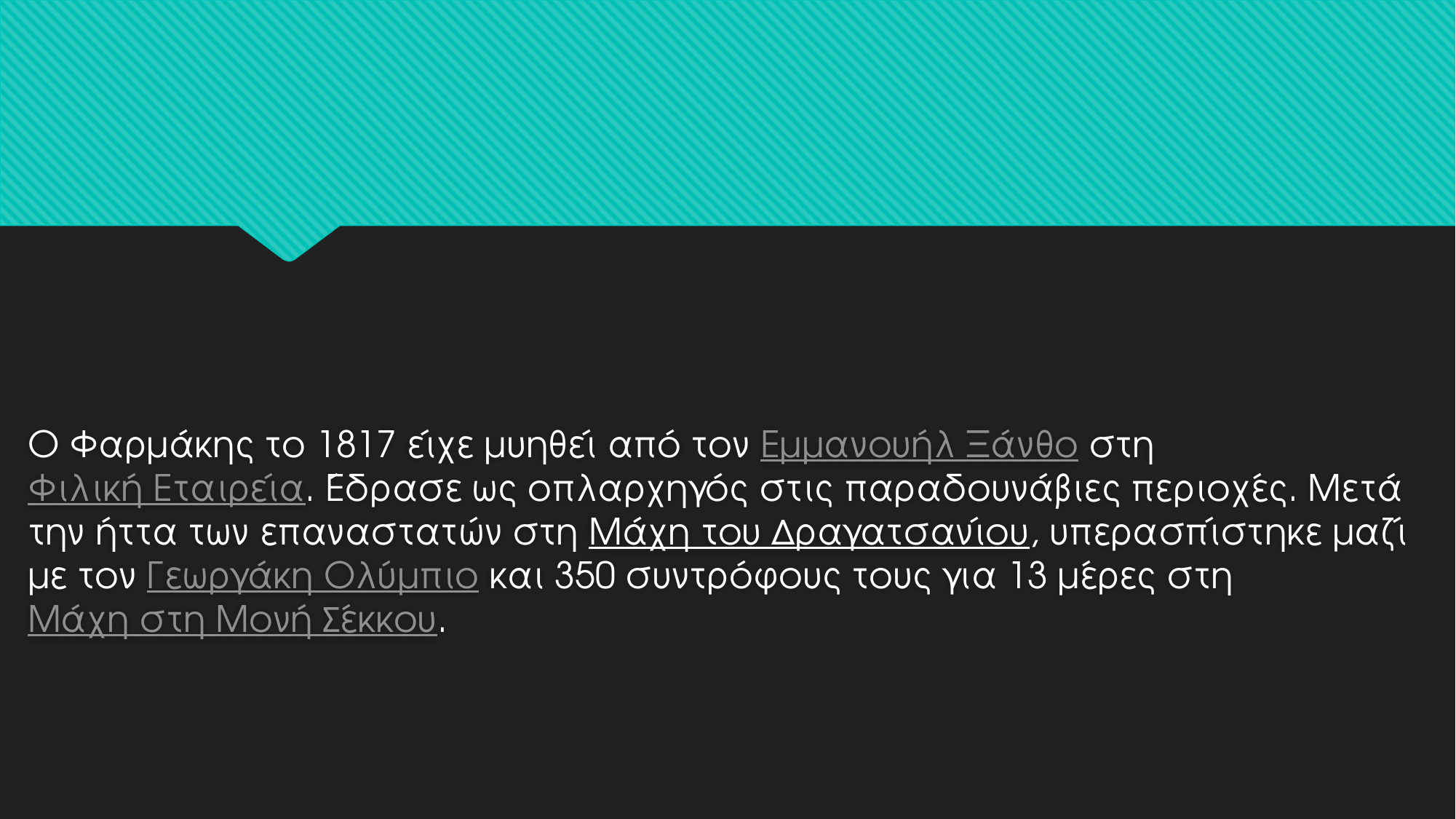

#
Ο Φαρμάκης το 1817 είχε μυηθεί από τον Εμμανουήλ Ξάνθο στη Φιλική Εταιρεία. Έδρασε ως οπλαρχηγός στις παραδουνάβιες περιοχές. Μετά την ήττα των επαναστατών στη Μάχη του Δραγατσανίου, υπερασπίστηκε μαζί με τον Γεωργάκη Ολύμπιο και 350 συντρόφους τους για 13 μέρες στη Μάχη στη Μονή Σέκκου.